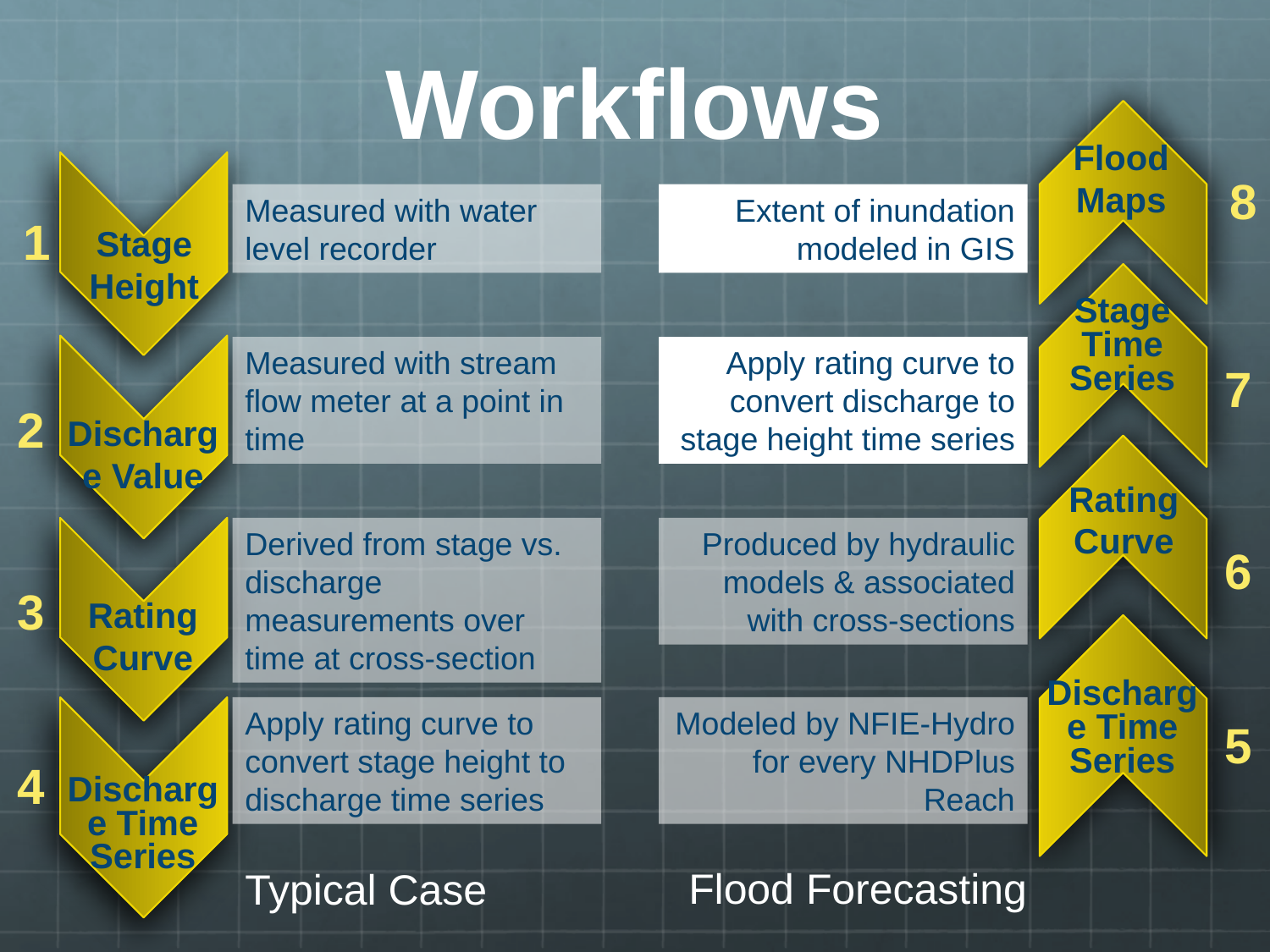

# Workflows

Flood
Maps
8
7
6
5

Measured with water level recorder
Extent of inundation modeled in GIS
1
Stage Height

Stage
Time Series
Measured with stream flow meter at a point in time
Apply rating curve to convert discharge to stage height time series

2
Discharge Value

Rating Curve
Derived from stage vs. discharge measurements over time at cross-section
Produced by hydraulic models & associated with cross-sections

3
Rating Curve

Discharge Time Series
Apply rating curve to convert stage height to discharge time series
Modeled by NFIE-Hydro for every NHDPlus Reach

4
Discharge Time Series
Flood Forecasting
Typical Case